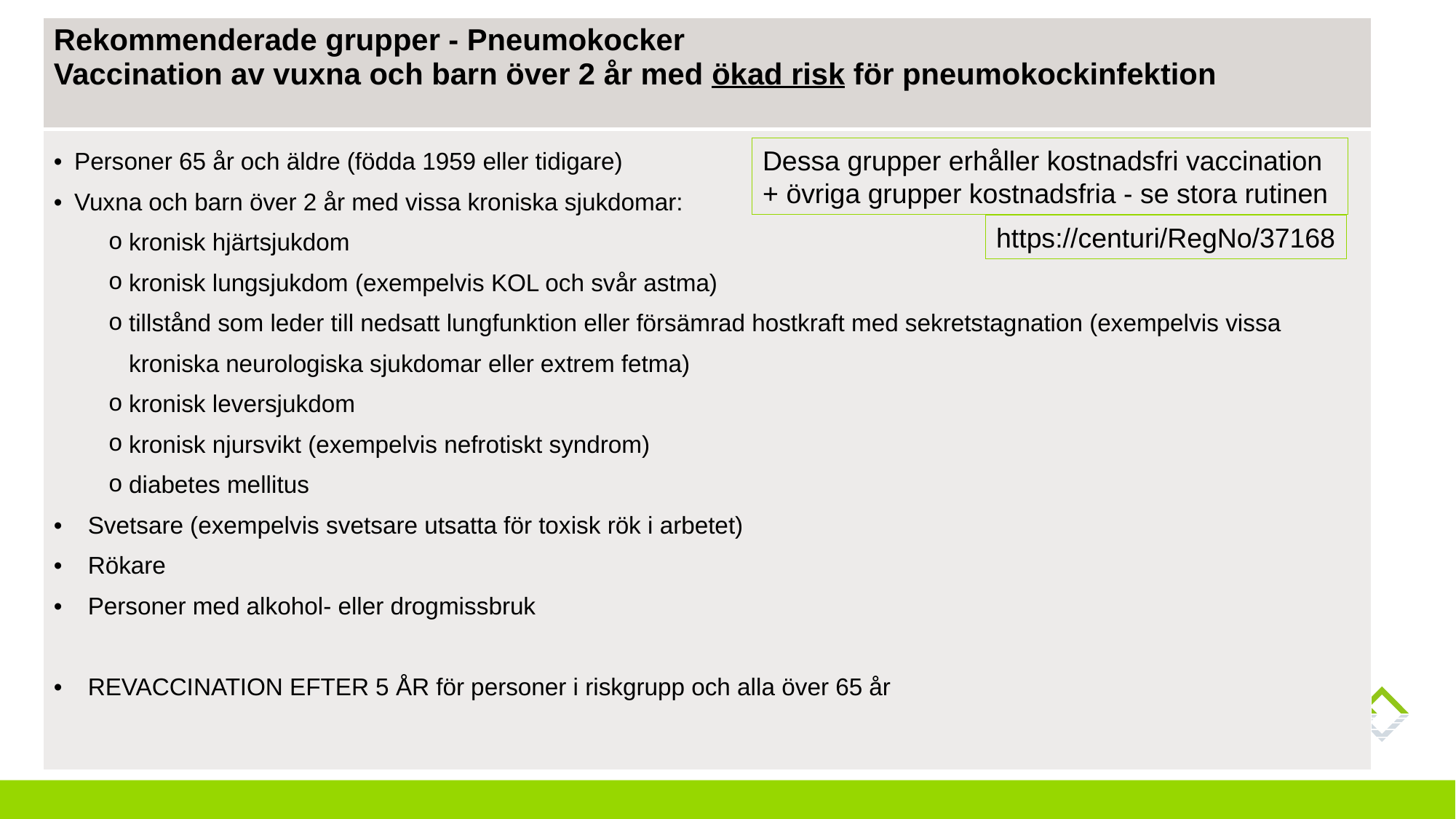

| Rekommenderade grupper - Pneumokocker Vaccination av vuxna och barn över 2 år med ökad risk för pneumokockinfektion |
| --- |
| Personer 65 år och äldre (födda 1959 eller tidigare) Vuxna och barn över 2 år med vissa kroniska sjukdomar: kronisk hjärtsjukdom kronisk lungsjukdom (exempelvis KOL och svår astma) tillstånd som leder till nedsatt lungfunktion eller försämrad hostkraft med sekretstagnation (exempelvis vissa kroniska neurologiska sjukdomar eller extrem fetma) kronisk leversjukdom kronisk njursvikt (exempelvis nefrotiskt syndrom)  diabetes mellitus Svetsare (exempelvis svetsare utsatta för toxisk rök i arbetet) Rökare Personer med alkohol- eller drogmissbruk REVACCINATION EFTER 5 ÅR för personer i riskgrupp och alla över 65 år |
Dessa grupper erhåller kostnadsfri vaccination + övriga grupper kostnadsfria - se stora rutinen
https://centuri/RegNo/37168